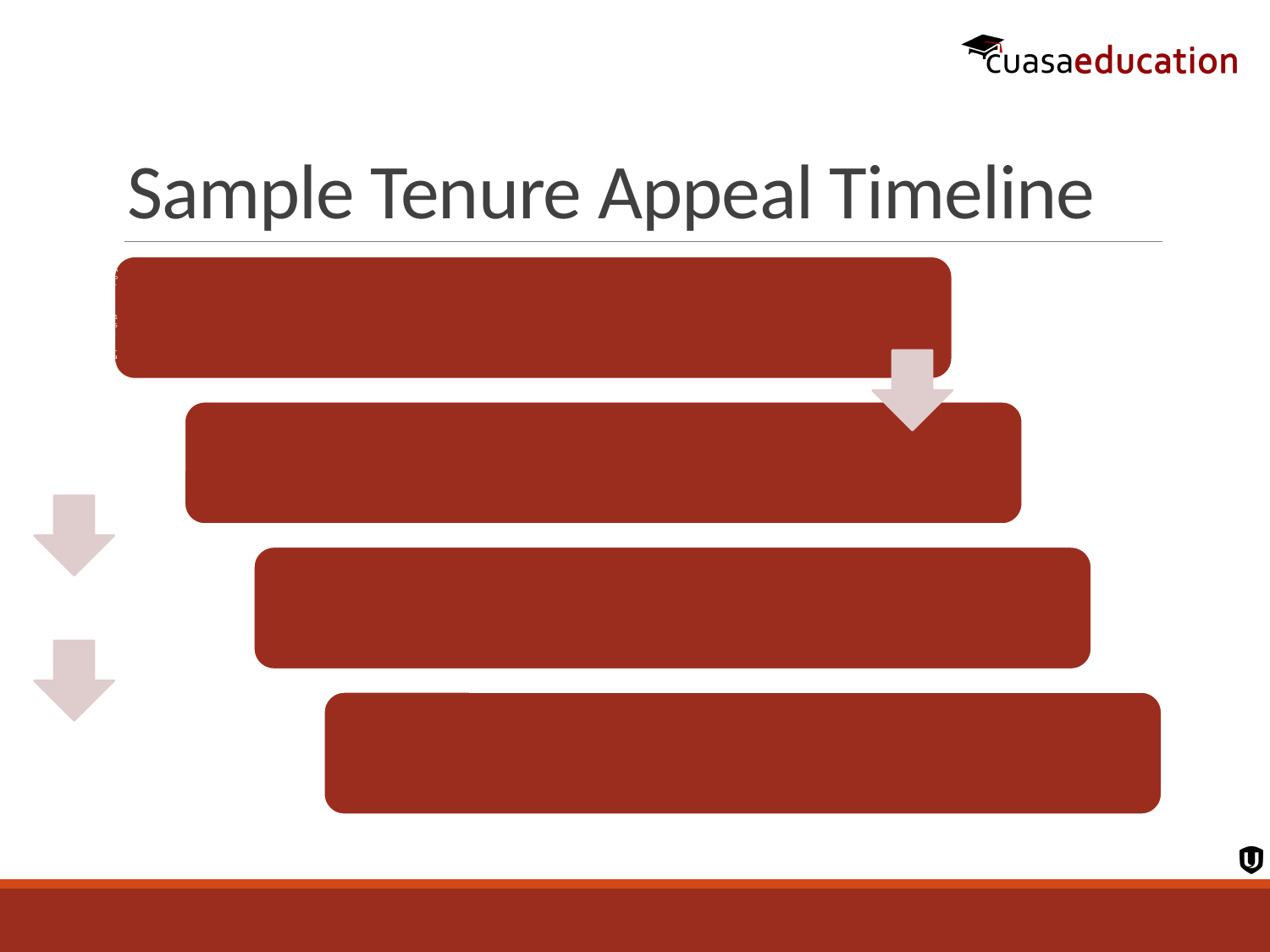

# Sample Tenure Appeal Timeline
April 15: Last day for President to notify candidate of TPAC result.